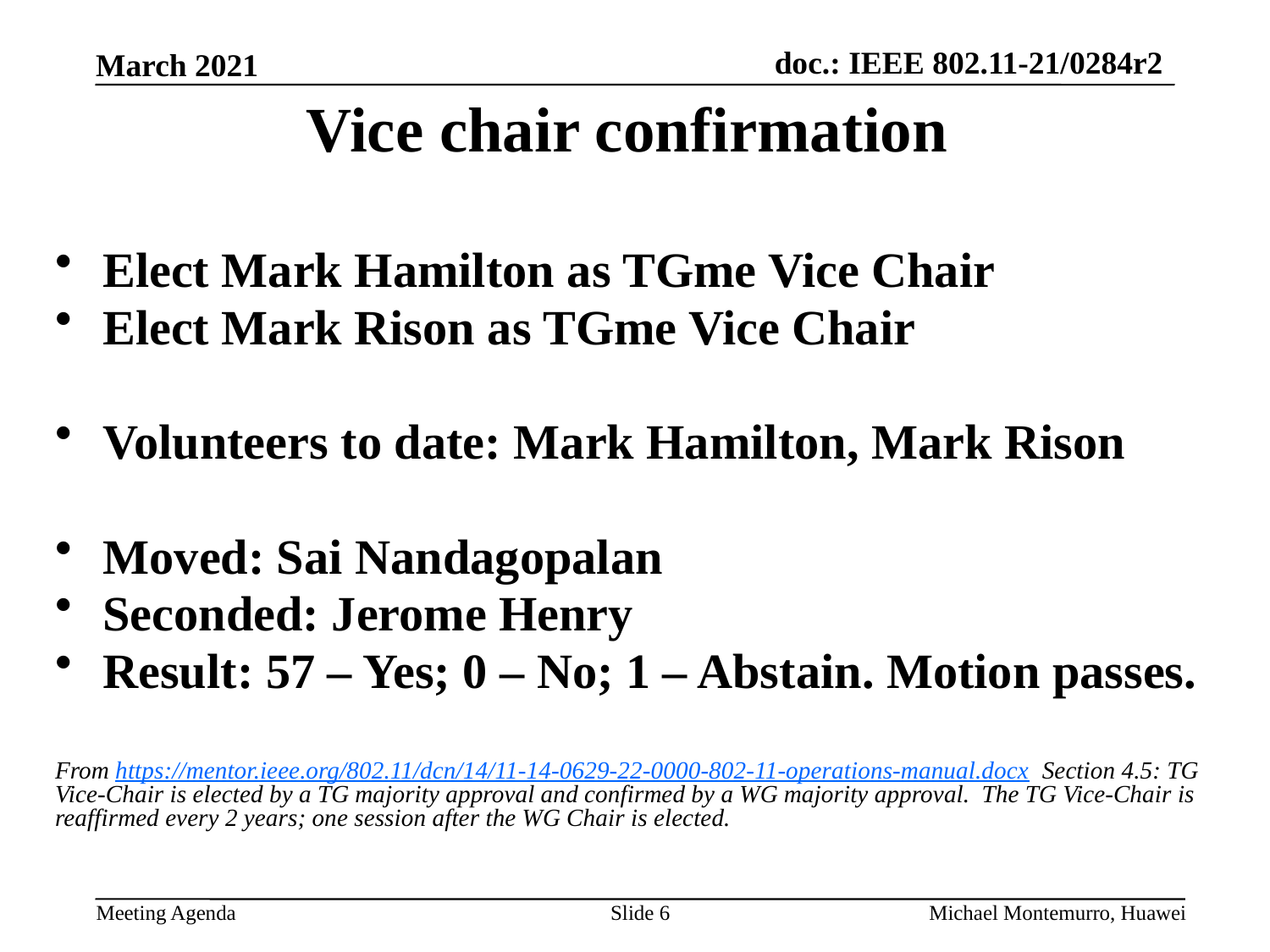

# Vice chair confirmation
Elect Mark Hamilton as TGme Vice Chair
Elect Mark Rison as TGme Vice Chair

Volunteers to date: Mark Hamilton, Mark Rison

Moved: Sai Nandagopalan
Seconded: Jerome Henry
Result: 57 – Yes; 0 – No; 1 – Abstain. Motion passes.

From https://mentor.ieee.org/802.11/dcn/14/11-14-0629-22-0000-802-11-operations-manual.docx  Section 4.5: TG Vice-Chair is elected by a TG majority approval and confirmed by a WG majority approval.  The TG Vice-Chair is reaffirmed every 2 years; one session after the WG Chair is elected.

Slide 6
Michael Montemurro, Huawei